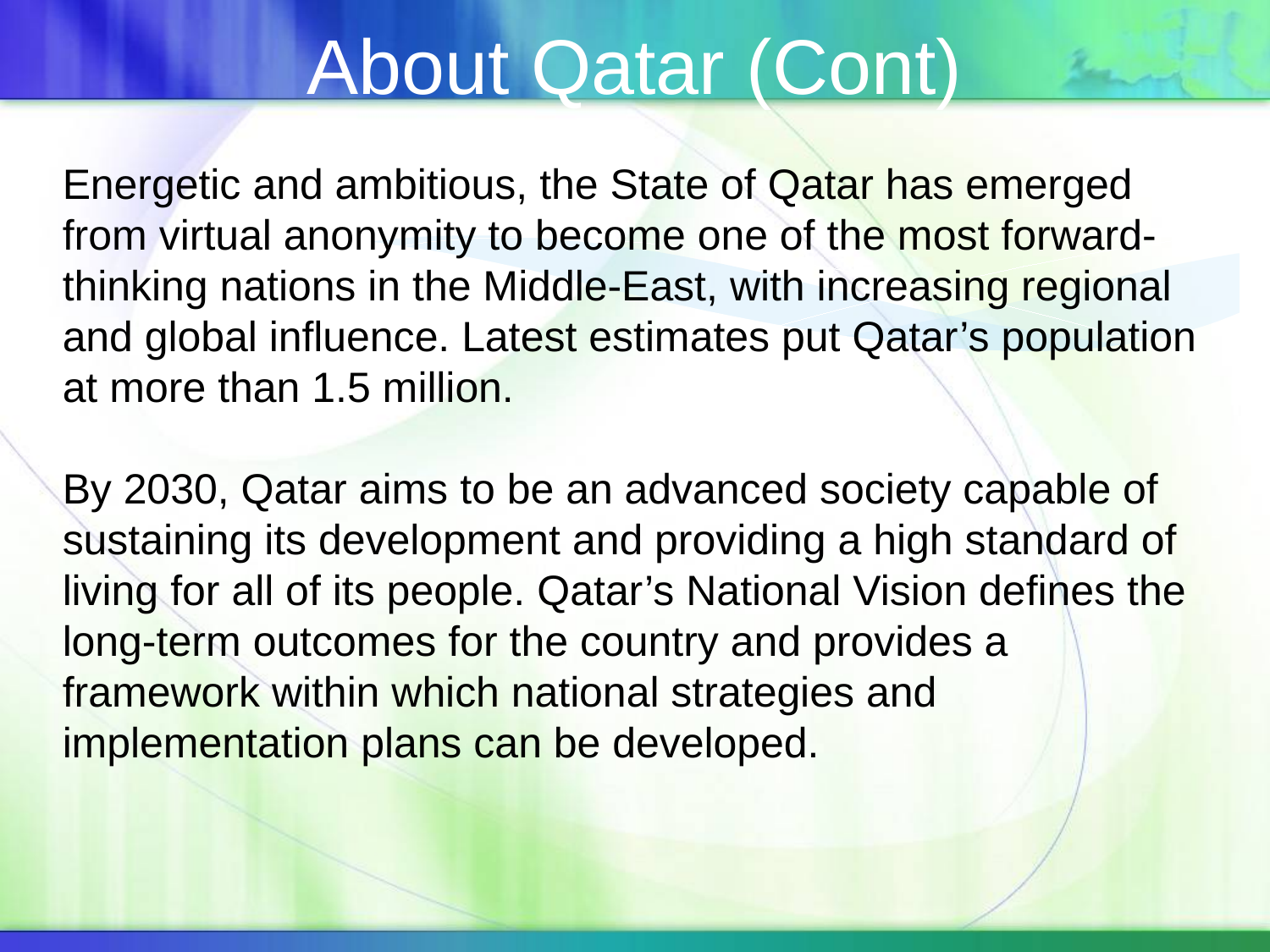

# About Qatar (Cont)
Energetic and ambitious, the State of Qatar has emerged from virtual anonymity to become one of the most forward-thinking nations in the Middle-East, with increasing regional and global influence. Latest estimates put Qatar’s population at more than 1.5 million.

By 2030, Qatar aims to be an advanced society capable of sustaining its development and providing a high standard of living for all of its people. Qatar’s National Vision defines the long-term outcomes for the country and provides a framework within which national strategies and implementation plans can be developed.